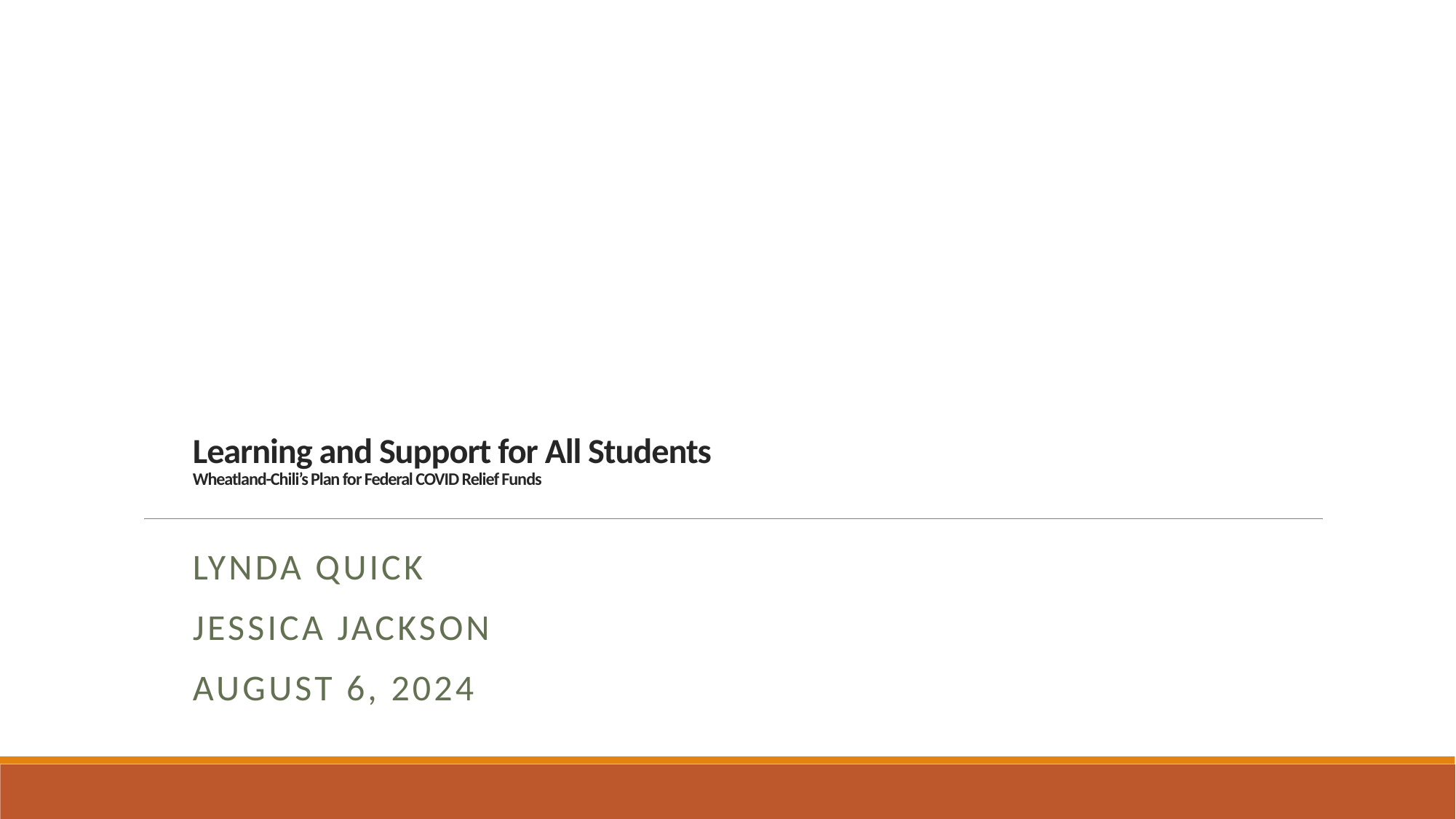

# Learning and Support for All Students Wheatland-Chili’s Plan for Federal COVID Relief Funds
Lynda Quick
Jessica Jackson
August 6, 2024